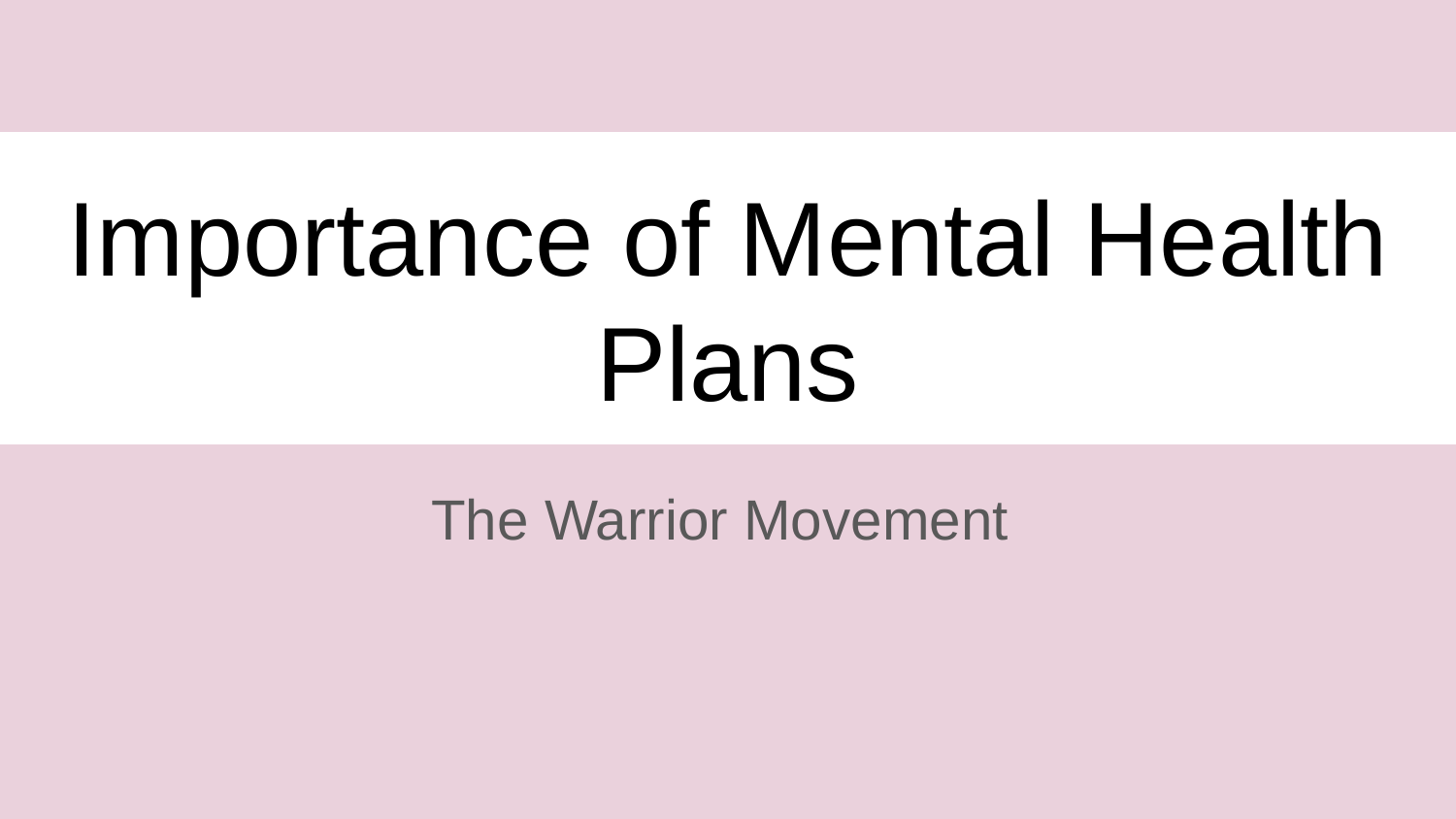

# Importance of Mental Health Plans
The Warrior Movement